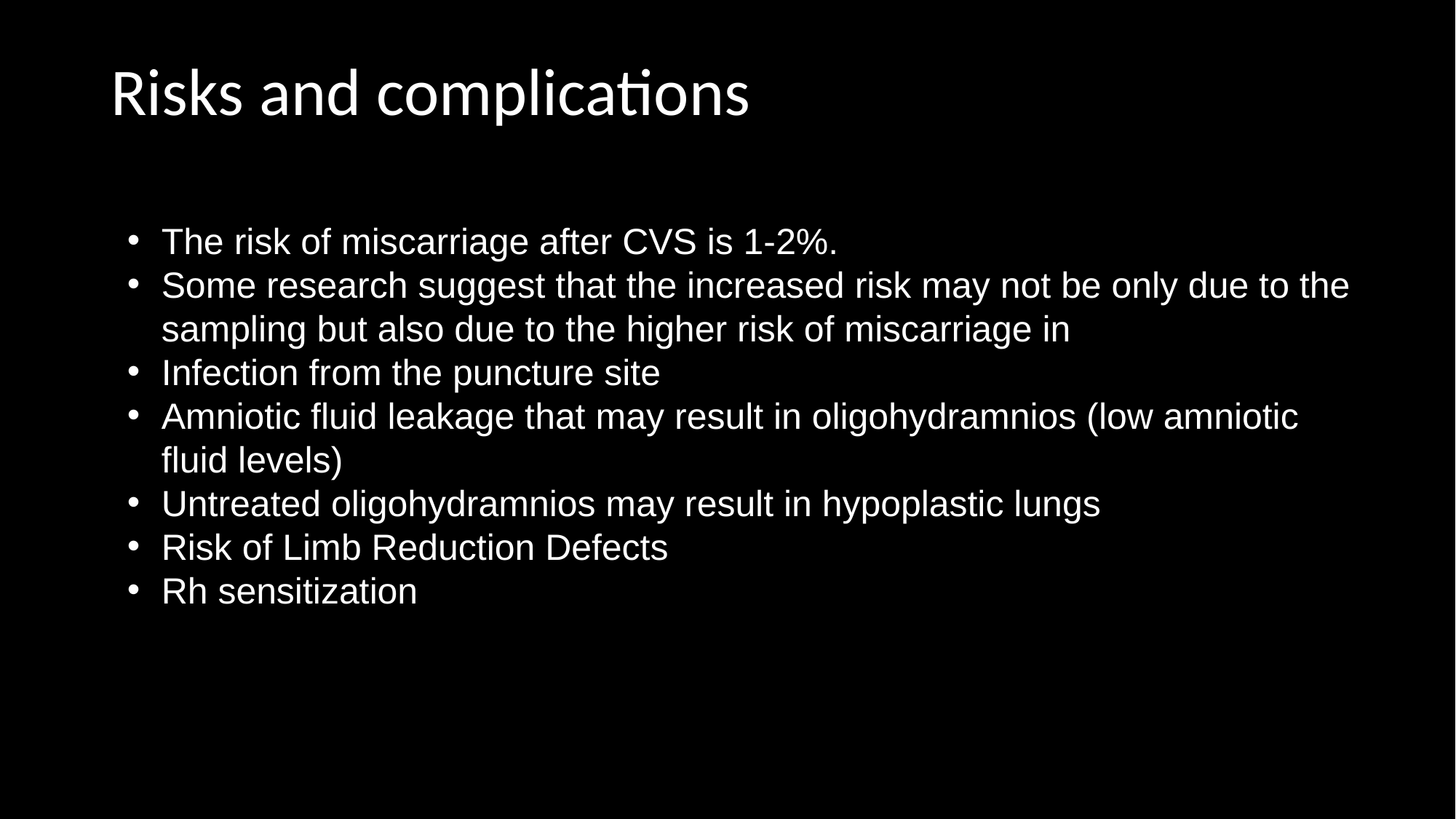

Risks and complications
#

The risk of miscarriage after CVS is 1-2%.
Some research suggest that the increased risk may not be only due to the sampling but also due to the higher risk of miscarriage in
Infection from the puncture site
Amniotic fluid leakage that may result in oligohydramnios (low amniotic fluid levels)
Untreated oligohydramnios may result in hypoplastic lungs
Risk of Limb Reduction Defects
Rh sensitization